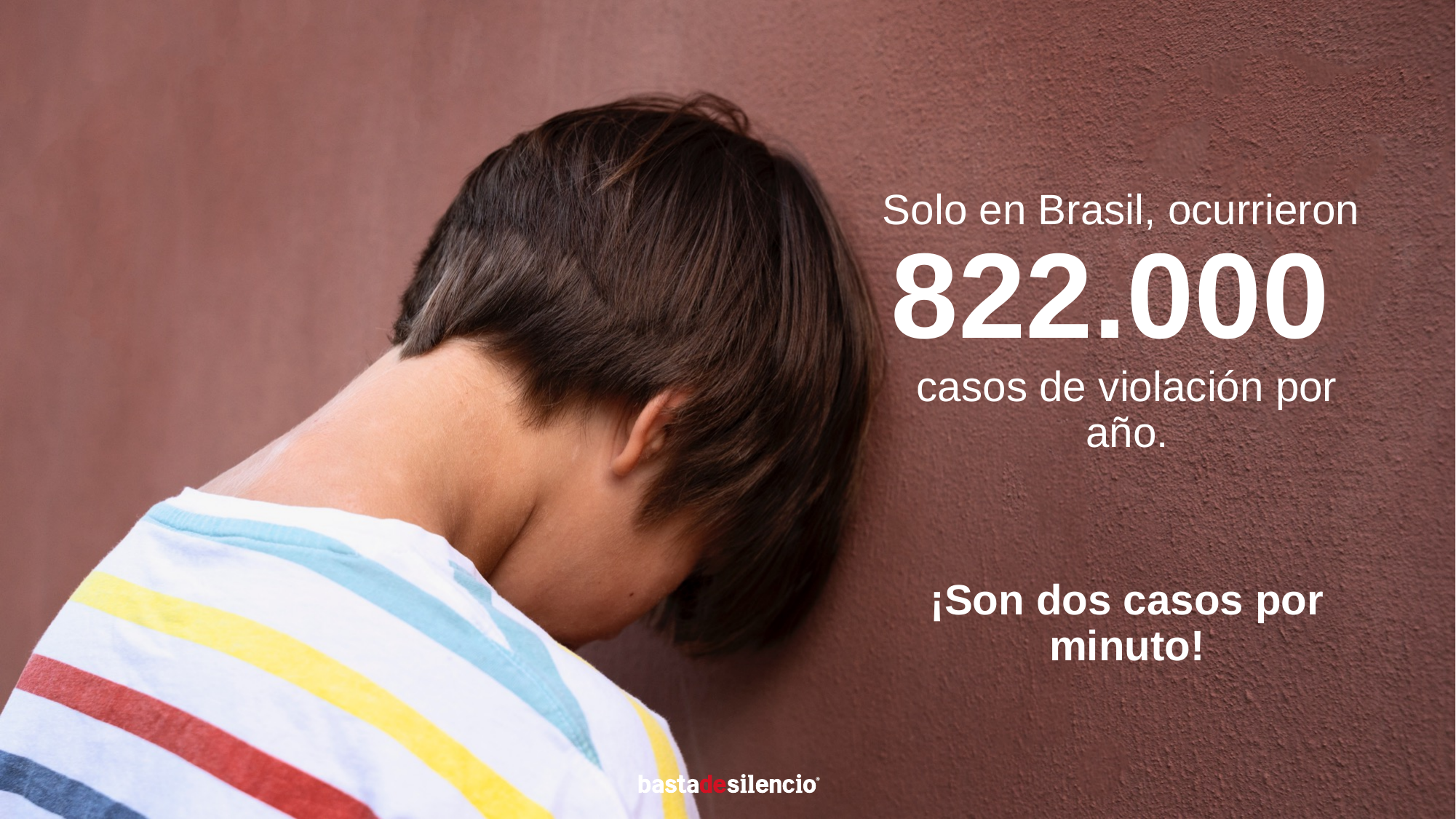

Solo en Brasil, ocurrieron
822.000
casos de violación por año.

¡Son dos casos por minuto!